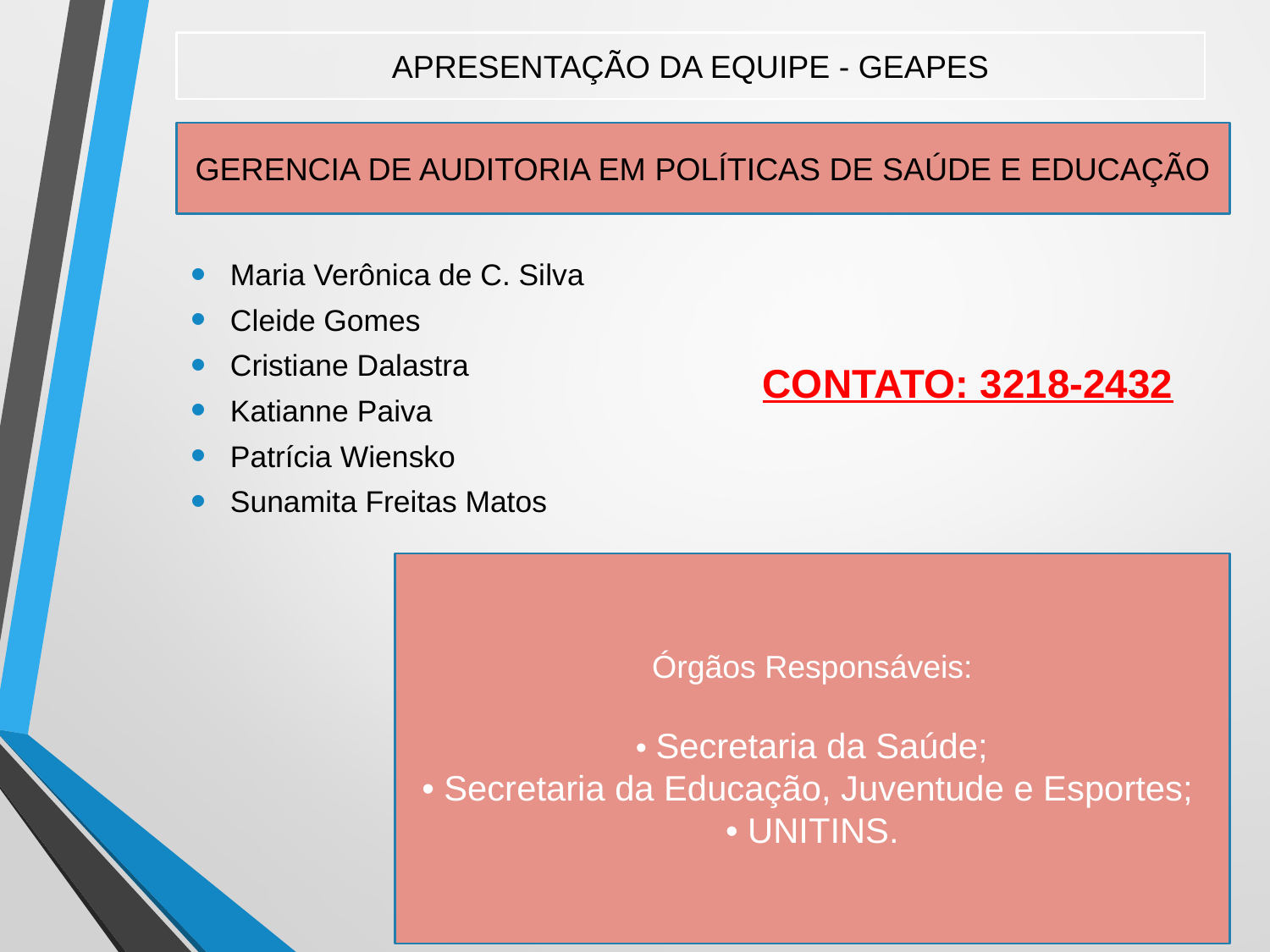

APRESENTAÇÃO DA EQUIPE - GEAPES
GERENCIA DE AUDITORIA EM POLÍTICAS DE SAÚDE E EDUCAÇÃO
# Maria Verônica de C. Silva
Cleide Gomes
Cristiane Dalastra
Katianne Paiva
Patrícia Wiensko
Sunamita Freitas Matos
CONTATO: 3218-2432

Órgãos Responsáveis:

 • Secretaria da Saúde;
• Secretaria da Educação, Juventude e Esportes;
• UNITINS.